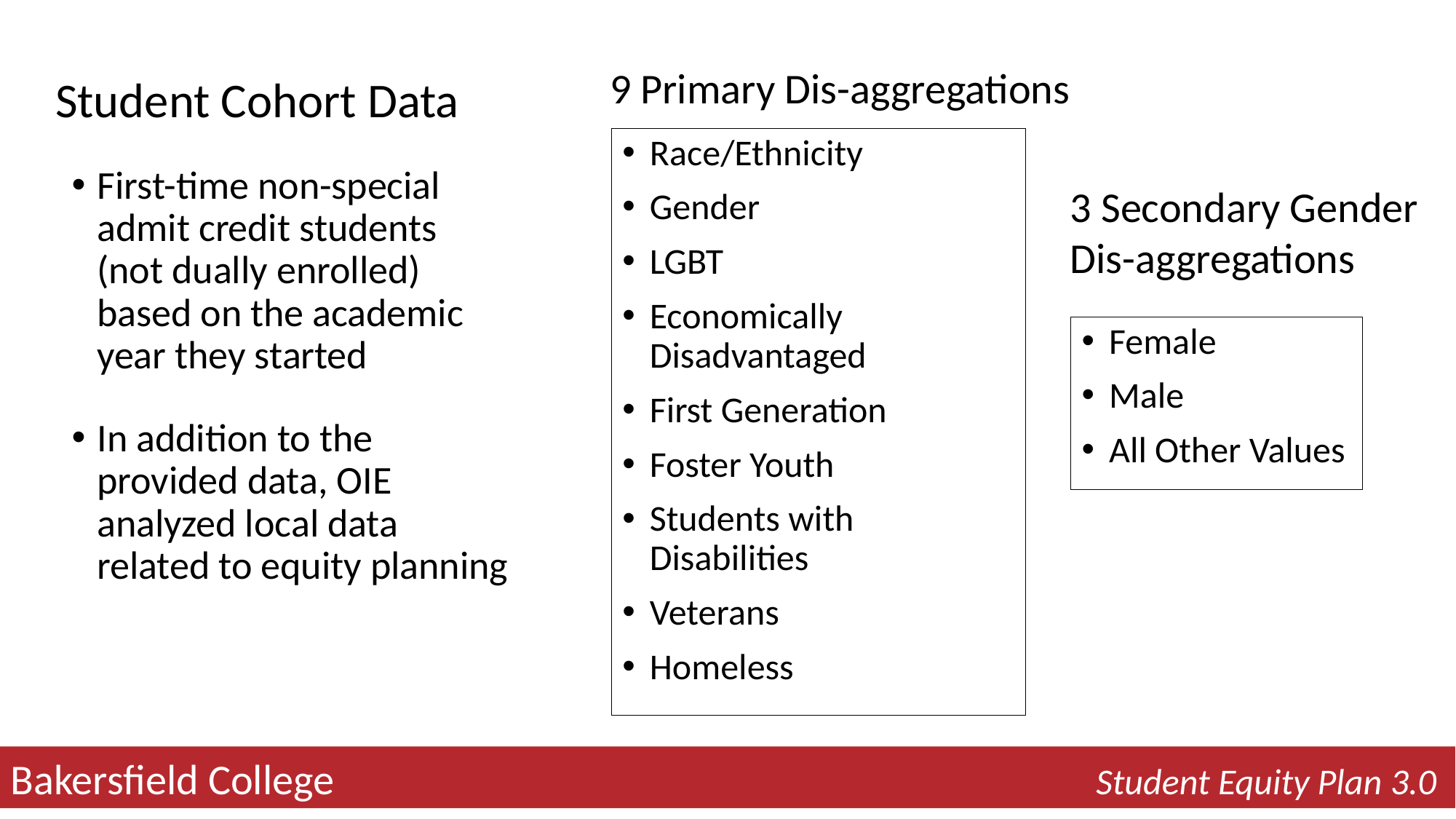

9 Primary Dis-aggregations
# Student Cohort Data
Race/Ethnicity
Gender
LGBT
Economically Disadvantaged
First Generation
Foster Youth
Students with Disabilities
Veterans
Homeless
First-time non-special admit credit students (not dually enrolled) based on the academic year they started

In addition to the provided data, OIE analyzed local data related to equity planning

3 Secondary Gender Dis-aggregations
Female
Male
All Other Values
Bakersfield College                                                                               Student Equity Plan 3.0